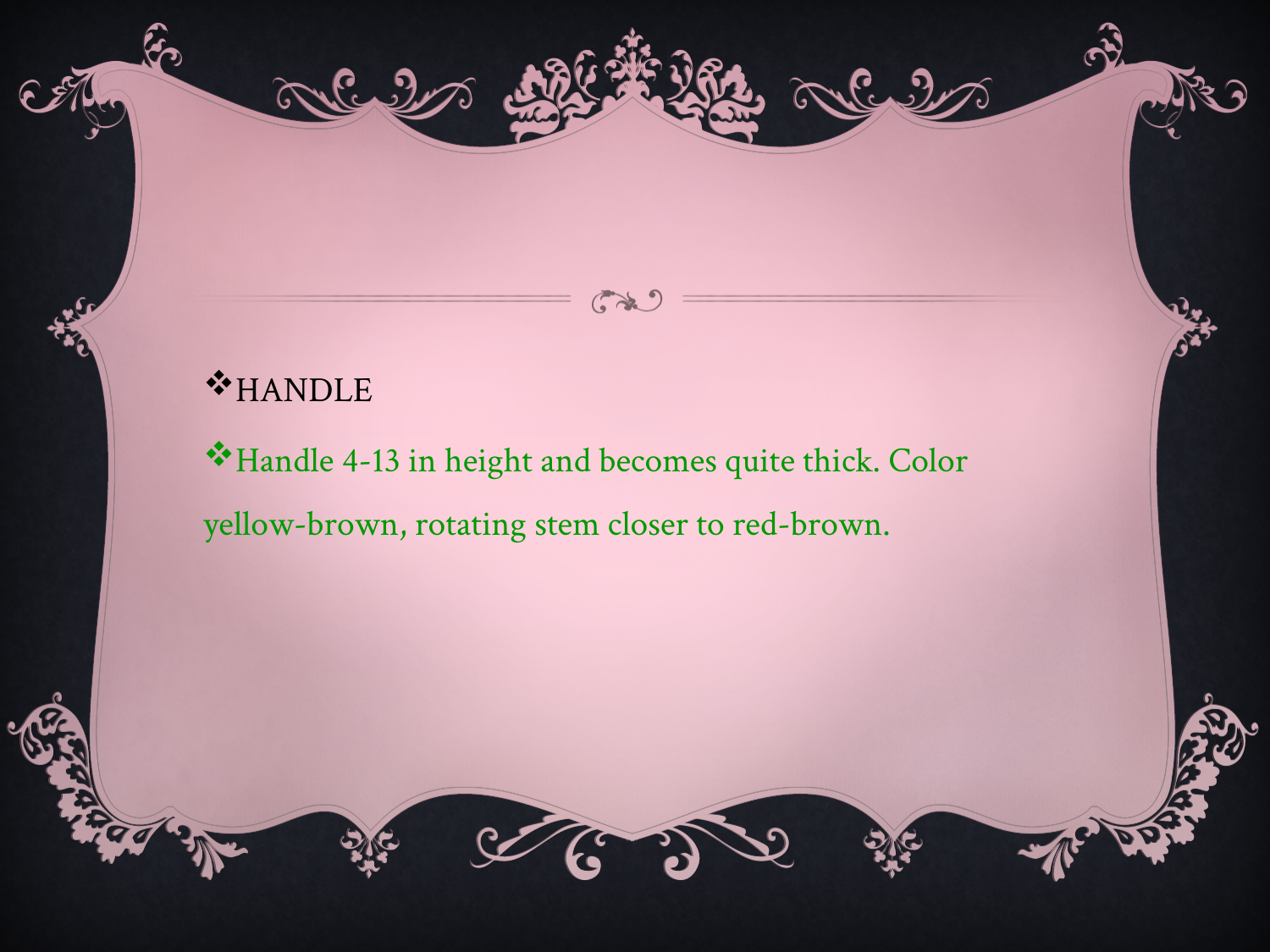

#
HANDLE
Handle 4-13 in height and becomes quite thick. Color yellow-brown, rotating stem closer to red-brown.